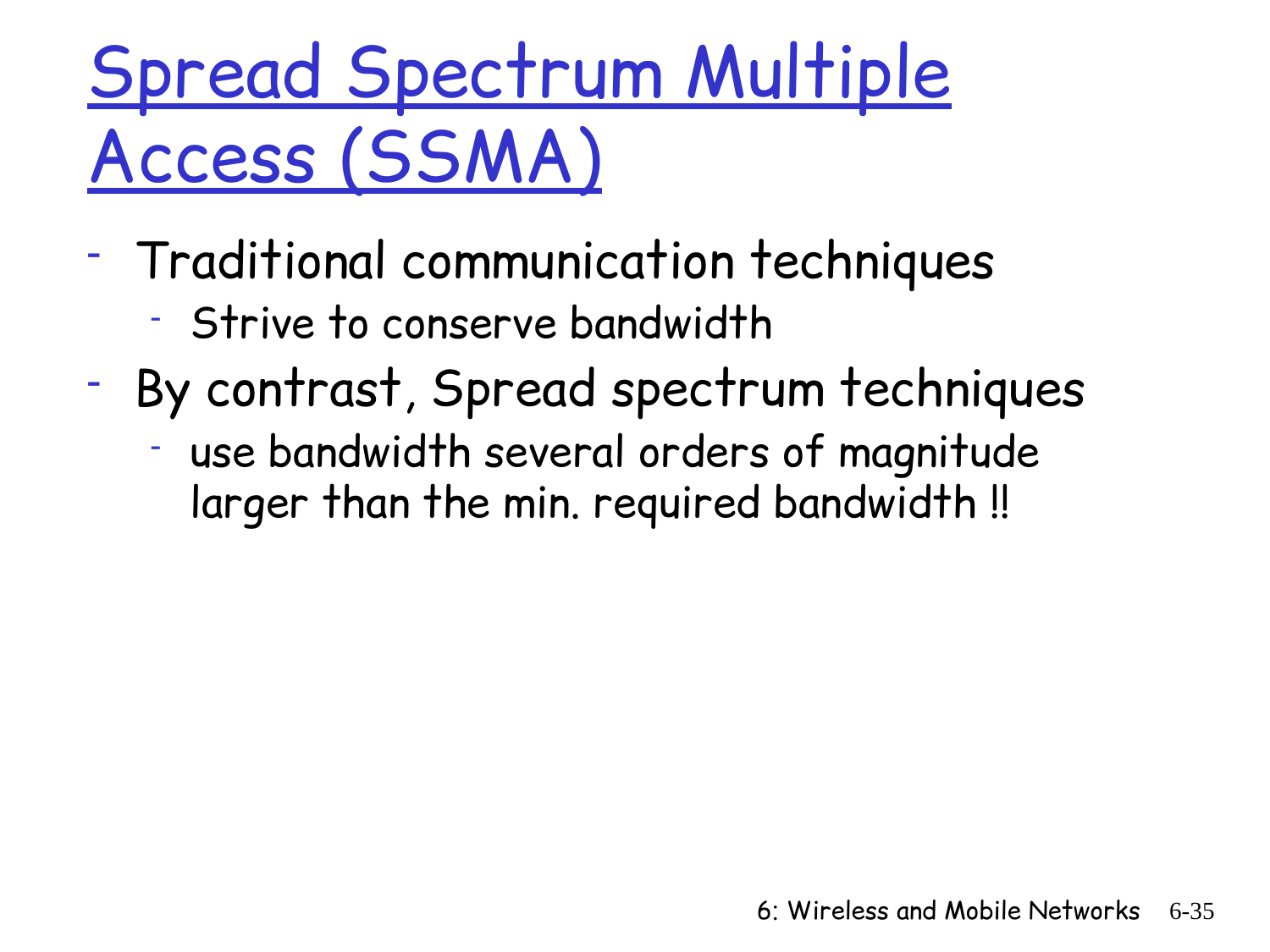

# Spread Spectrum Multiple Access (SSMA)
Traditional communication techniques
Strive to conserve bandwidth
By contrast, Spread spectrum techniques
use bandwidth several orders of magnitude larger than the min. required bandwidth !!
6: Wireless and Mobile Networks
6-35